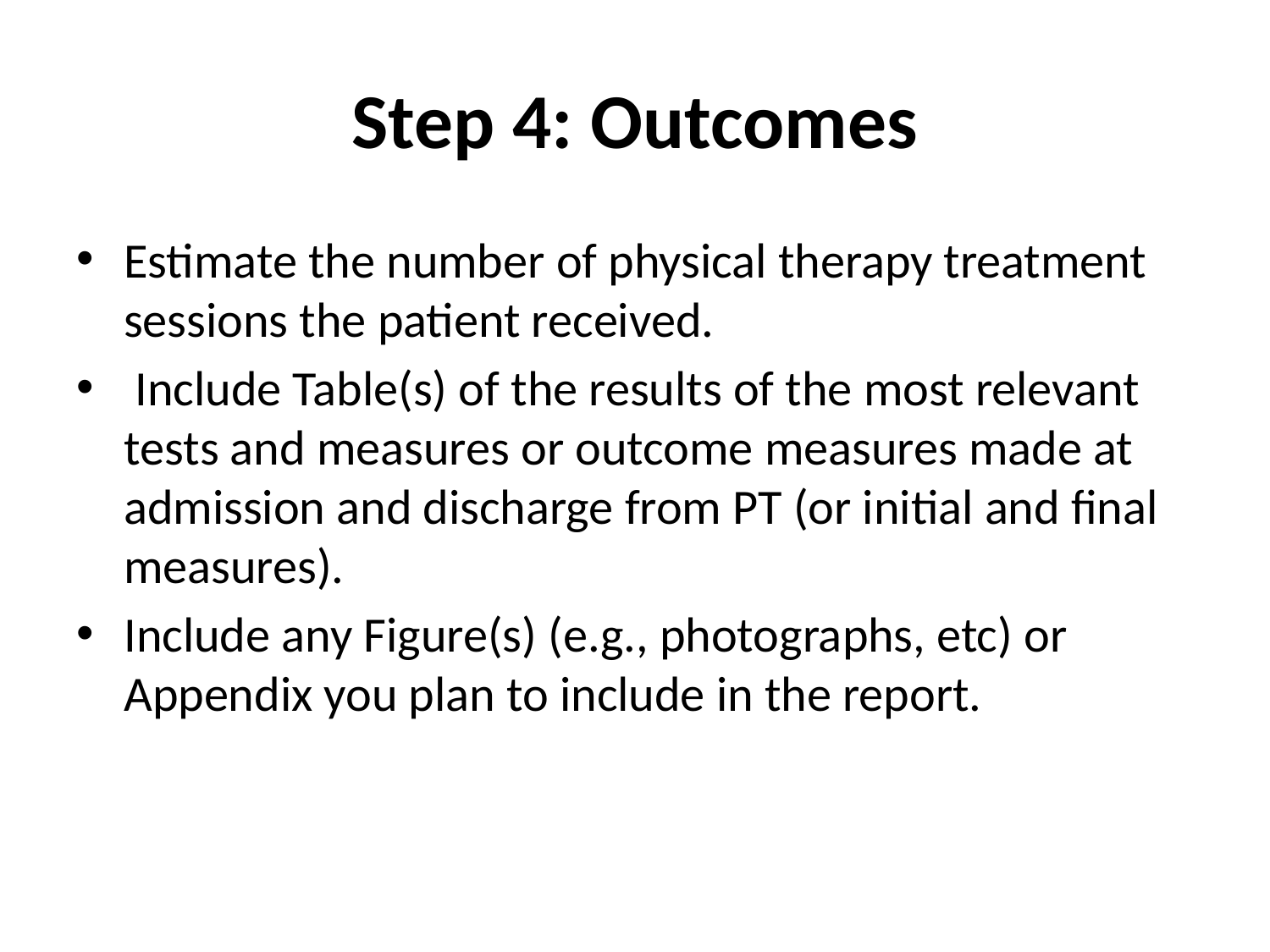

# Step 4: Outcomes
Estimate the number of physical therapy treatment sessions the patient received.
 Include Table(s) of the results of the most relevant tests and measures or outcome measures made at admission and discharge from PT (or initial and final measures).
Include any Figure(s) (e.g., photographs, etc) or Appendix you plan to include in the report.